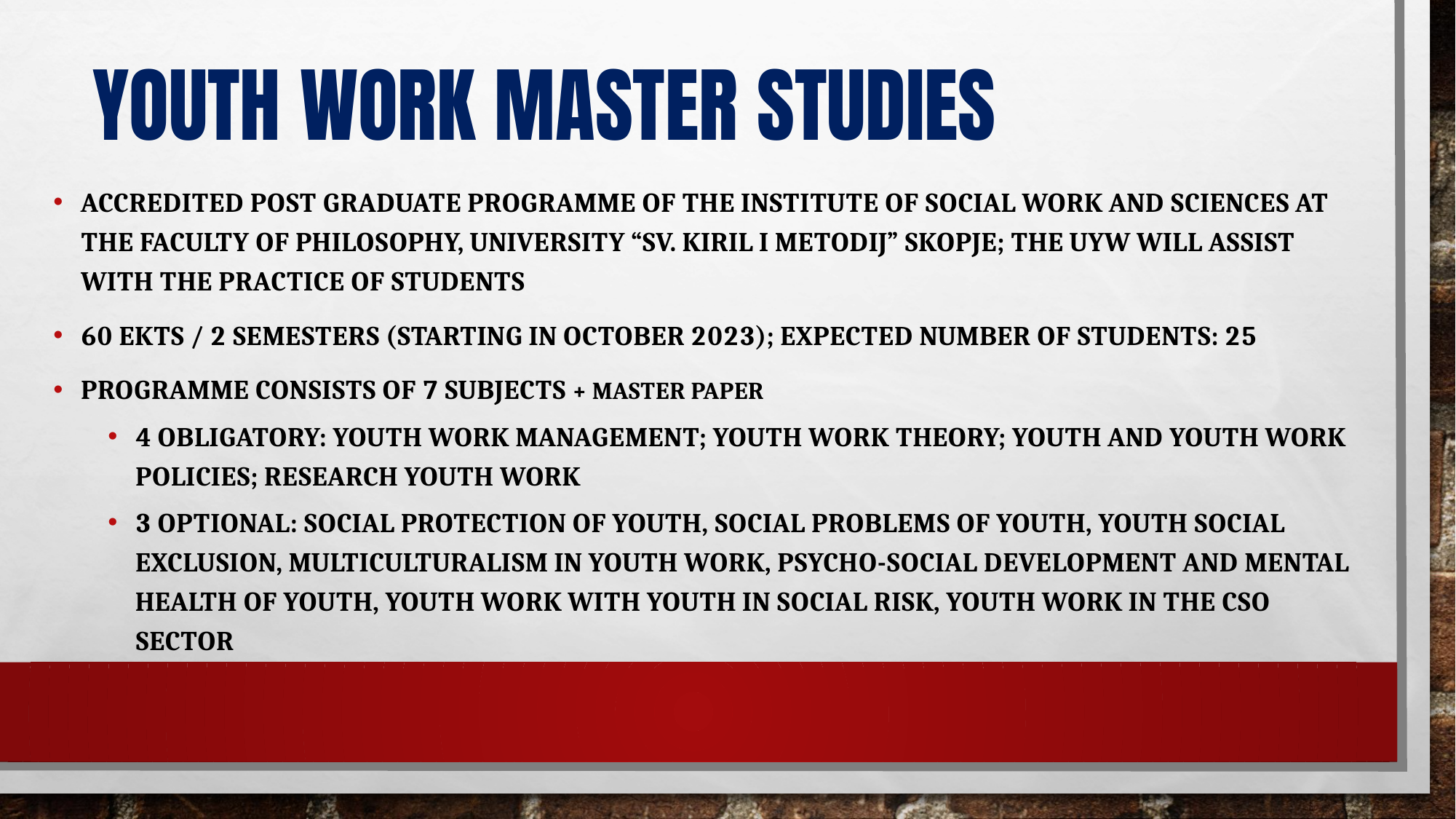

# YOUTH WORK MASTER STUDIES
ACCREDITED POST GRADUATE PROGRAMME OF THE INSTITUTE OF SOCIAL WORK AND SCIENCES AT THE FACULTY OF PHILOSOPHY, UNIVERSITY “SV. KIRIL I METODIJ” SKOPJE; THE UYW WILL ASSIST WITH THE PRACTICE OF STUDENTS
60 EKTS / 2 SEMESTERS (STARTING IN OCTOBER 2023); EXPECTED NUMBER OF STUDENTS: 25
PROGRAMME CONSISTS OF 7 SUBJECTS + MASTER PAPER
4 OBLIGATORY: YOUTH WORK MANAGEMENT; YOUTH WORK THEORY; YOUTH AND YOUTH WORK POLICIES; RESEARCH YOUTH WORK
3 OPTIONAL: SOCIAL PROTECTION OF YOUTH, SOCIAL PROBLEMS OF YOUTH, YOUTH SOCIAL EXCLUSION, MULTICULTURALISM IN YOUTH WORK, PSYCHO-SOCIAL DEVELOPMENT AND MENTAL HEALTH OF YOUTH, YOUTH WORK WITH YOUTH IN SOCIAL RISK, YOUTH WORK IN THE CSO SECTOR